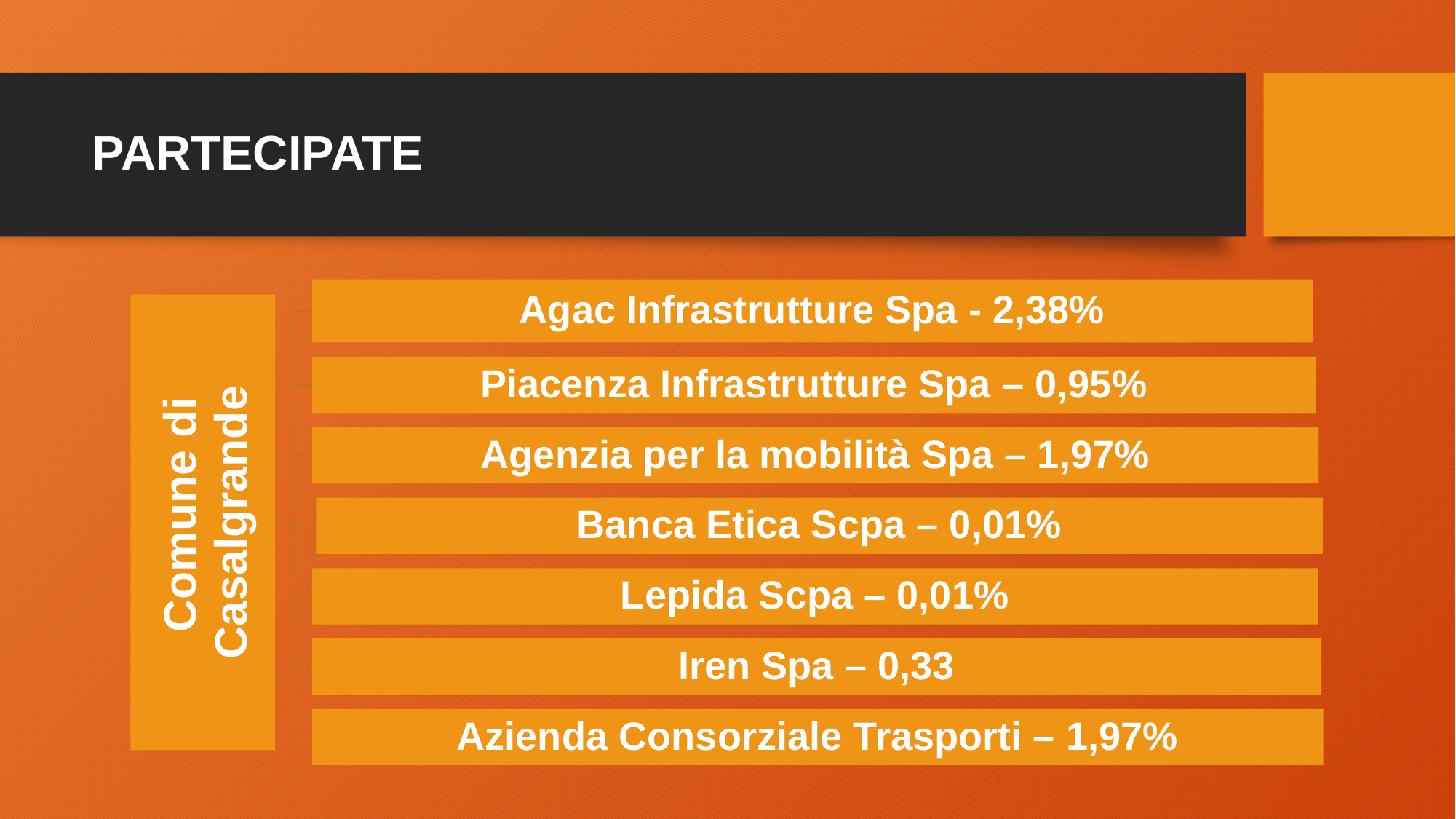

# PARTECIPATE

 Comune di Casalgrande
Agac Infrastrutture Spa - 2,38%
Piacenza Infrastrutture Spa – 0,95%
Agenzia per la mobilità Spa – 1,97%
Banca Etica Scpa – 0,01%
Lepida Scpa – 0,01%
Iren Spa – 0,33
Azienda Consorziale Trasporti – 1,97%